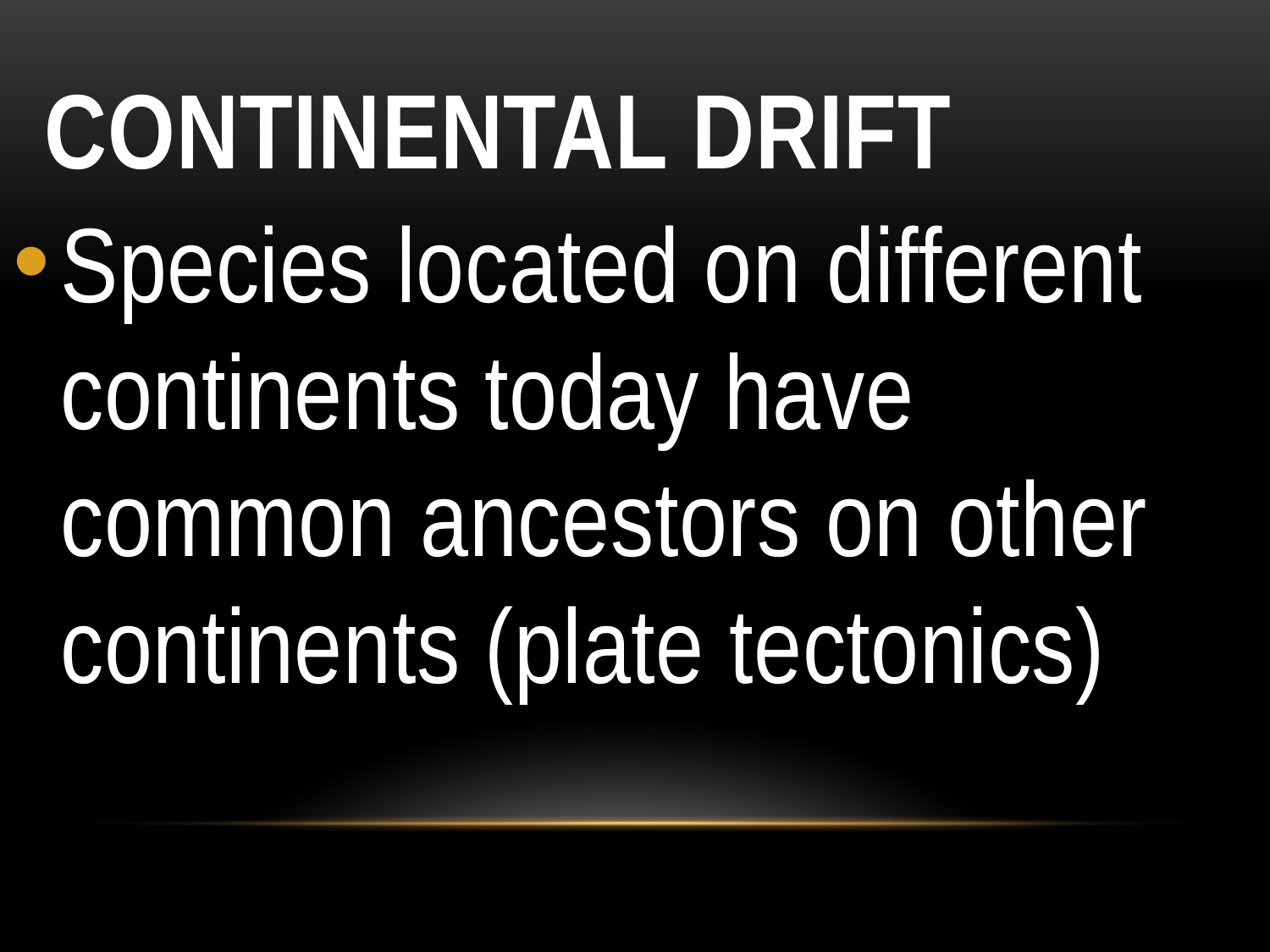

# Continental Drift
Species located on different continents today have common ancestors on other continents (plate tectonics)